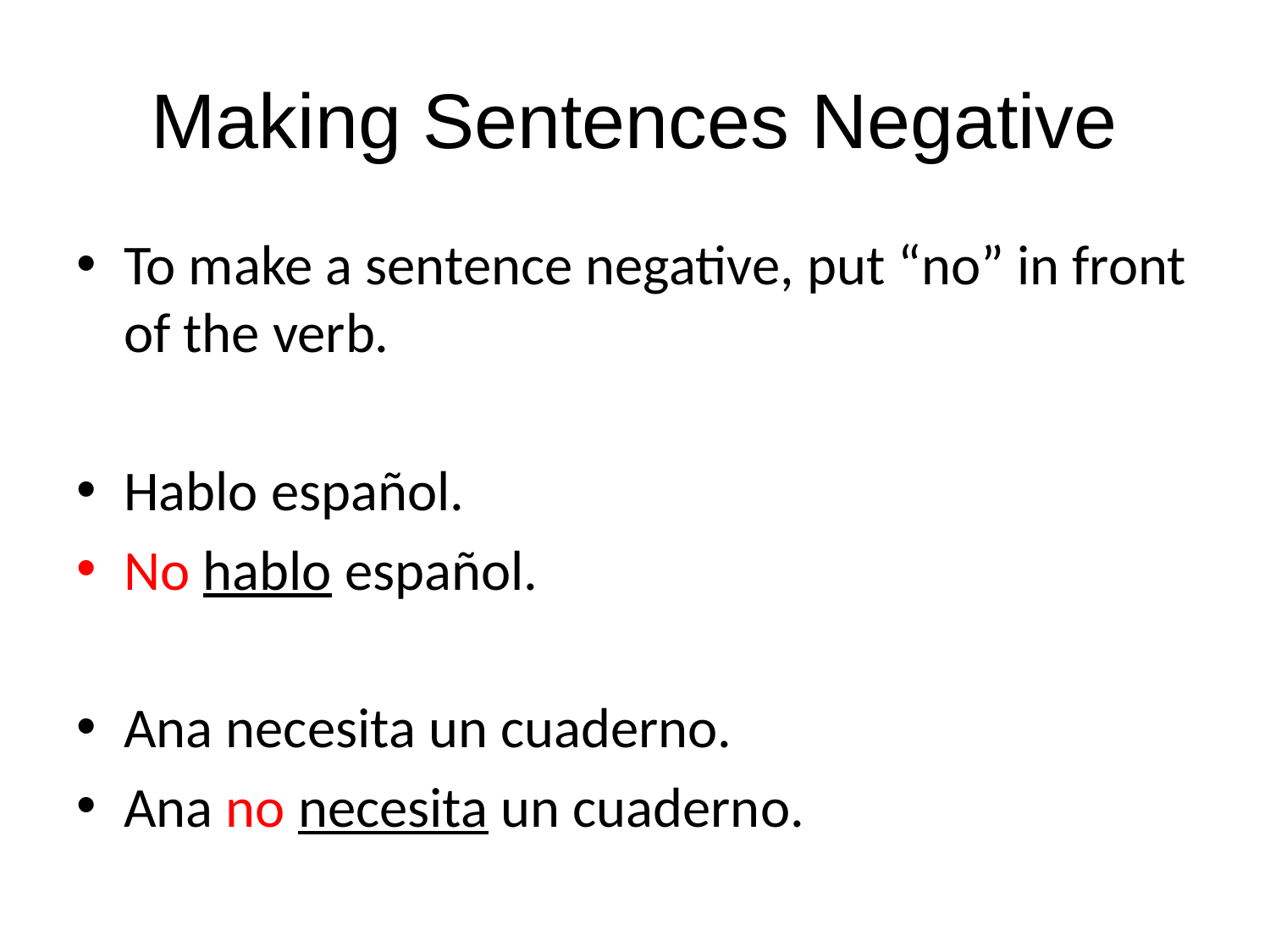

# Making Sentences Negative
To make a sentence negative, put “no” in front of the verb.

Hablo español.
No hablo español.

Ana necesita un cuaderno.
Ana no necesita un cuaderno.